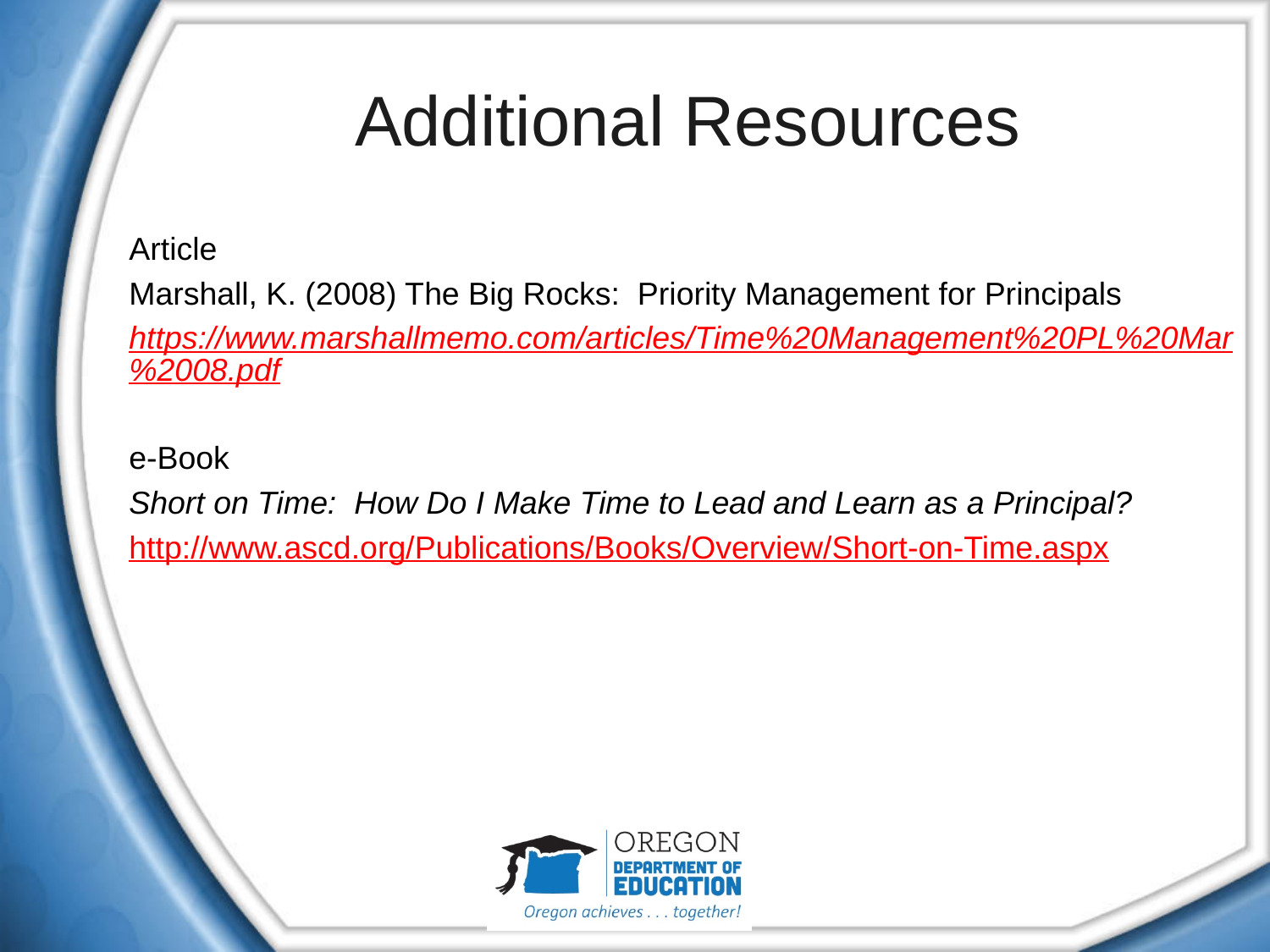

# Additional Resources
Article
Marshall, K. (2008) The Big Rocks:  Priority Management for Principals
https://www.marshallmemo.com/articles/Time%20Management%20PL%20Mar%2008.pdf

e-Book
Short on Time:  How Do I Make Time to Lead and Learn as a Principal?
http://www.ascd.org/Publications/Books/Overview/Short-on-Time.aspx